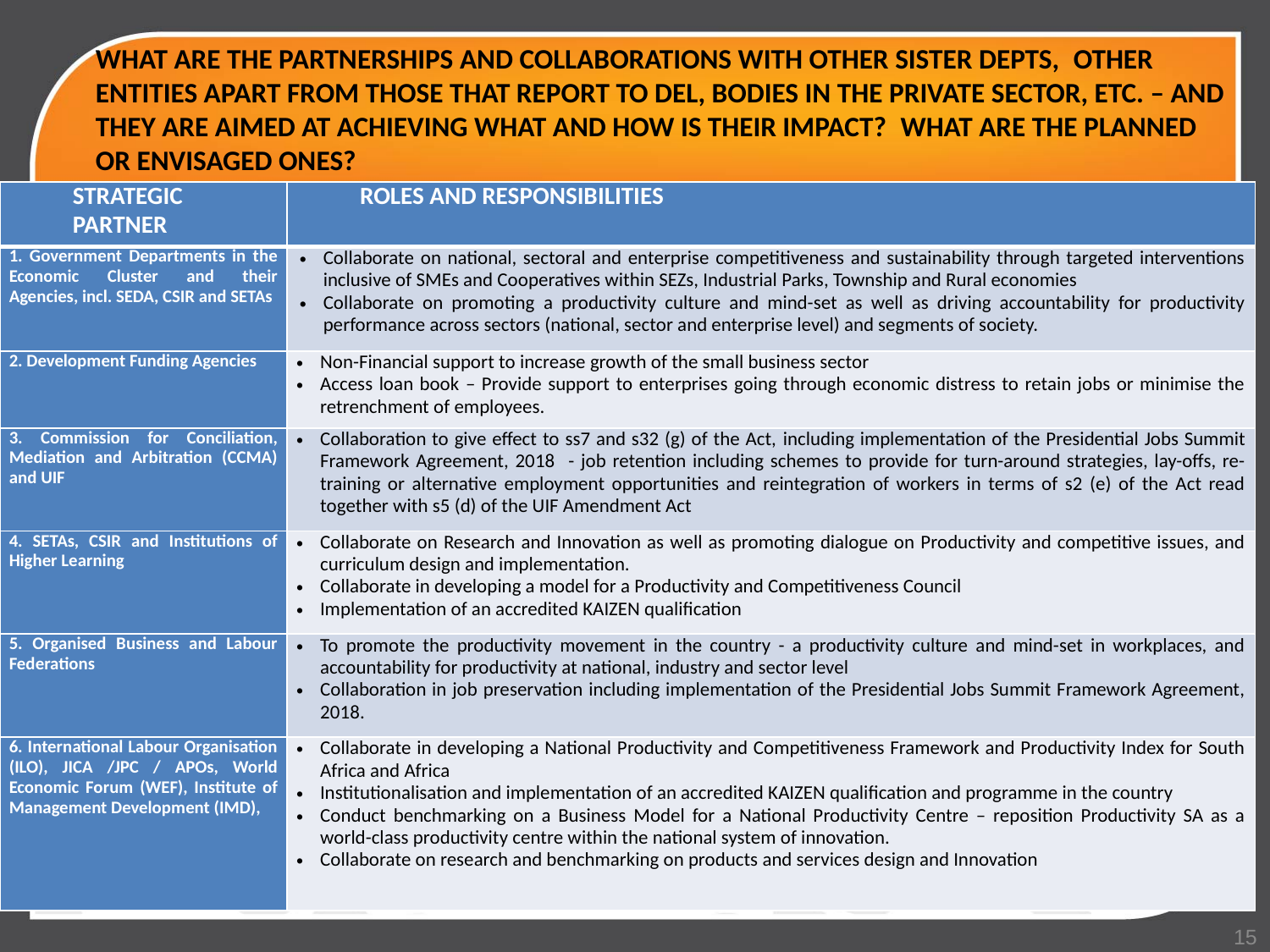

# WHAT ARE THE PARTNERSHIPS AND COLLABORATIONS WITH OTHER SISTER DEPTS,  OTHER ENTITIES APART FROM THOSE THAT REPORT TO DEL, BODIES IN THE PRIVATE SECTOR, ETC. – AND THEY ARE AIMED AT ACHIEVING WHAT AND HOW IS THEIR IMPACT?  WHAT ARE THE PLANNED OR ENVISAGED ONES?

| STRATEGIC PARTNER | ROLES AND RESPONSIBILITIES |
| --- | --- |
| 1. Government Departments in the Economic Cluster and their Agencies, incl. SEDA, CSIR and SETAs | Collaborate on national, sectoral and enterprise competitiveness and sustainability through targeted interventions inclusive of SMEs and Cooperatives within SEZs, Industrial Parks, Township and Rural economies Collaborate on promoting a productivity culture and mind-set as well as driving accountability for productivity performance across sectors (national, sector and enterprise level) and segments of society. |
| 2. Development Funding Agencies | Non-Financial support to increase growth of the small business sector Access loan book – Provide support to enterprises going through economic distress to retain jobs or minimise the retrenchment of employees. |
| 3. Commission for Conciliation, Mediation and Arbitration (CCMA) and UIF | Collaboration to give effect to ss7 and s32 (g) of the Act, including implementation of the Presidential Jobs Summit Framework Agreement, 2018 - job retention including schemes to provide for turn-around strategies, lay-offs, re-training or alternative employment opportunities and reintegration of workers in terms of s2 (e) of the Act read together with s5 (d) of the UIF Amendment Act |
| 4. SETAs, CSIR and Institutions of Higher Learning | Collaborate on Research and Innovation as well as promoting dialogue on Productivity and competitive issues, and curriculum design and implementation. Collaborate in developing a model for a Productivity and Competitiveness Council Implementation of an accredited KAIZEN qualification |
| 5. Organised Business and Labour Federations | To promote the productivity movement in the country - a productivity culture and mind-set in workplaces, and accountability for productivity at national, industry and sector level Collaboration in job preservation including implementation of the Presidential Jobs Summit Framework Agreement, 2018. |
| 6. International Labour Organisation (ILO), JICA /JPC / APOs, World Economic Forum (WEF), Institute of Management Development (IMD), | Collaborate in developing a National Productivity and Competitiveness Framework and Productivity Index for South Africa and Africa Institutionalisation and implementation of an accredited KAIZEN qualification and programme in the country Conduct benchmarking on a Business Model for a National Productivity Centre – reposition Productivity SA as a world-class productivity centre within the national system of innovation. Collaborate on research and benchmarking on products and services design and Innovation |
15